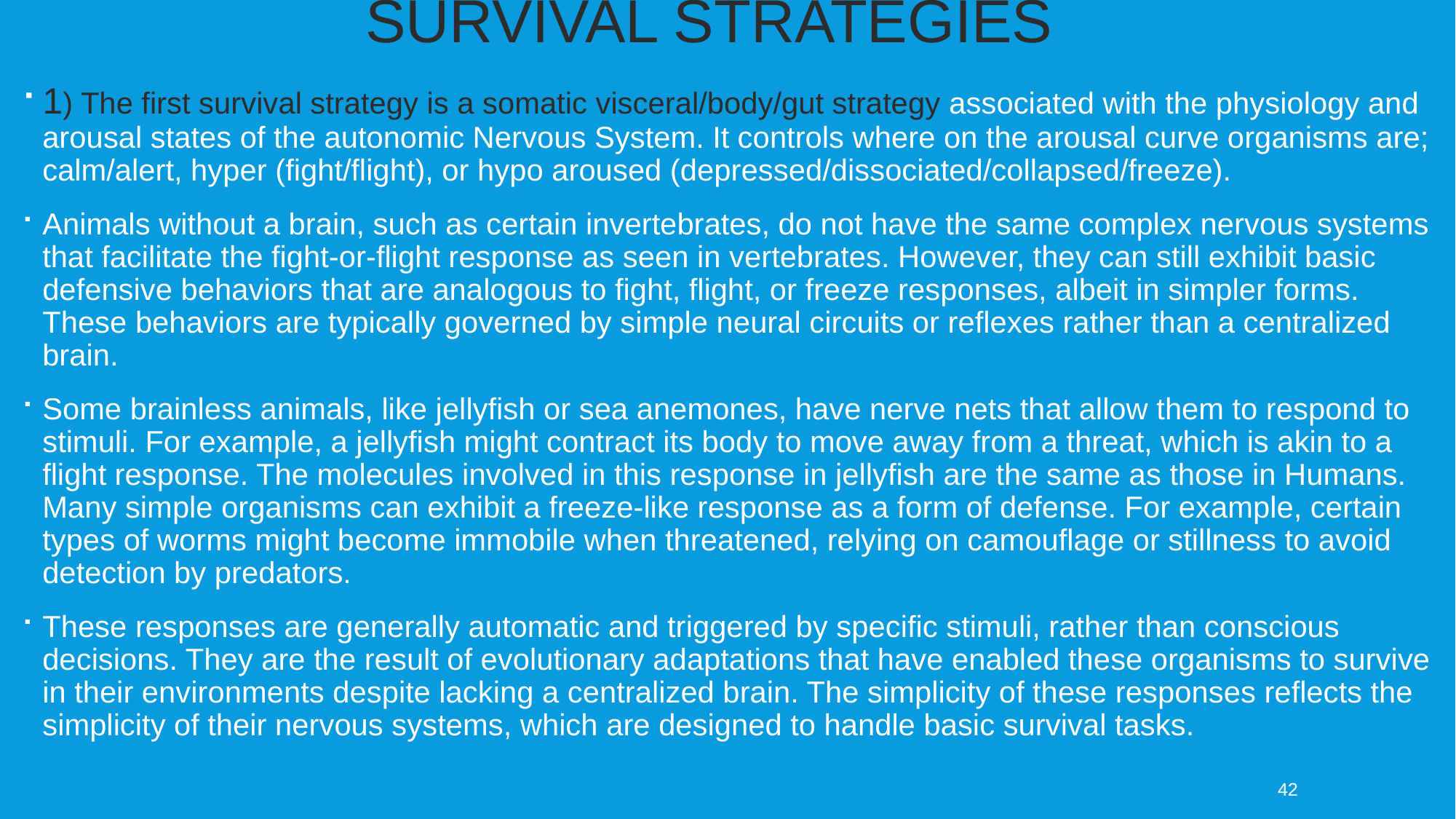

survival strategies
1) The first survival strategy is a somatic visceral/body/gut strategy associated with the physiology and arousal states of the autonomic Nervous System. It controls where on the arousal curve organisms are; calm/alert, hyper (fight/flight), or hypo aroused (depressed/dissociated/collapsed/freeze).
Animals without a brain, such as certain invertebrates, do not have the same complex nervous systems that facilitate the fight-or-flight response as seen in vertebrates. However, they can still exhibit basic defensive behaviors that are analogous to fight, flight, or freeze responses, albeit in simpler forms. These behaviors are typically governed by simple neural circuits or reflexes rather than a centralized brain.
Some brainless animals, like jellyfish or sea anemones, have nerve nets that allow them to respond to stimuli. For example, a jellyfish might contract its body to move away from a threat, which is akin to a flight response. The molecules involved in this response in jellyfish are the same as those in Humans. Many simple organisms can exhibit a freeze-like response as a form of defense. For example, certain types of worms might become immobile when threatened, relying on camouflage or stillness to avoid detection by predators.
These responses are generally automatic and triggered by specific stimuli, rather than conscious decisions. They are the result of evolutionary adaptations that have enabled these organisms to survive in their environments despite lacking a centralized brain. The simplicity of these responses reflects the simplicity of their nervous systems, which are designed to handle basic survival tasks.

42